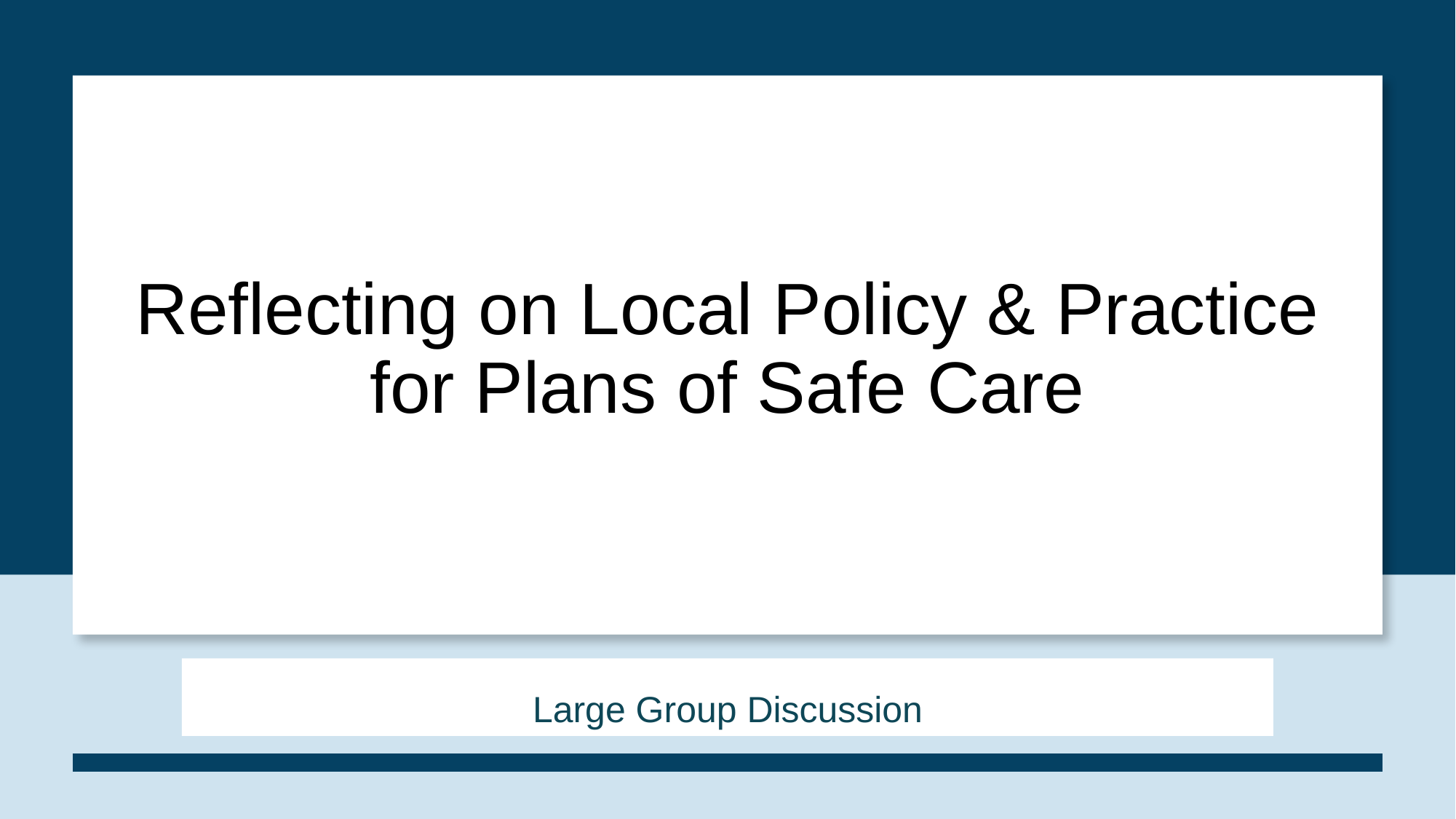

# Reflecting on Local Policy & Practice for Plans of Safe Care
Large Group Discussion